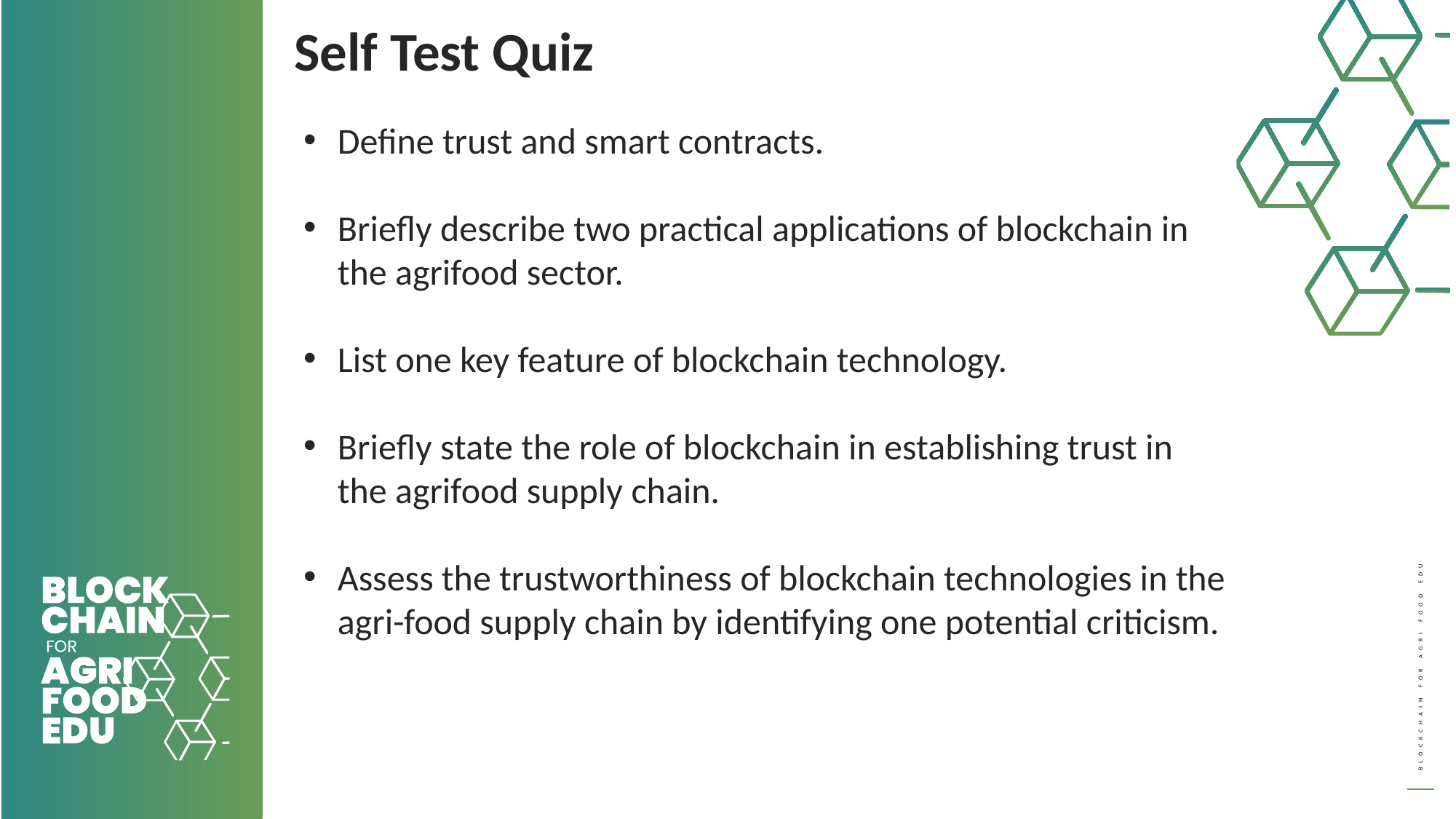

Self Test Quiz
Define trust and smart contracts.​

Briefly describe two practical applications of blockchain in the agrifood sector.

List one key feature of blockchain technology.​

Briefly state the role of blockchain in establishing trust in the agrifood supply chain.​

Assess the trustworthiness of blockchain technologies in the agri-food supply chain by identifying one potential criticism.​

​